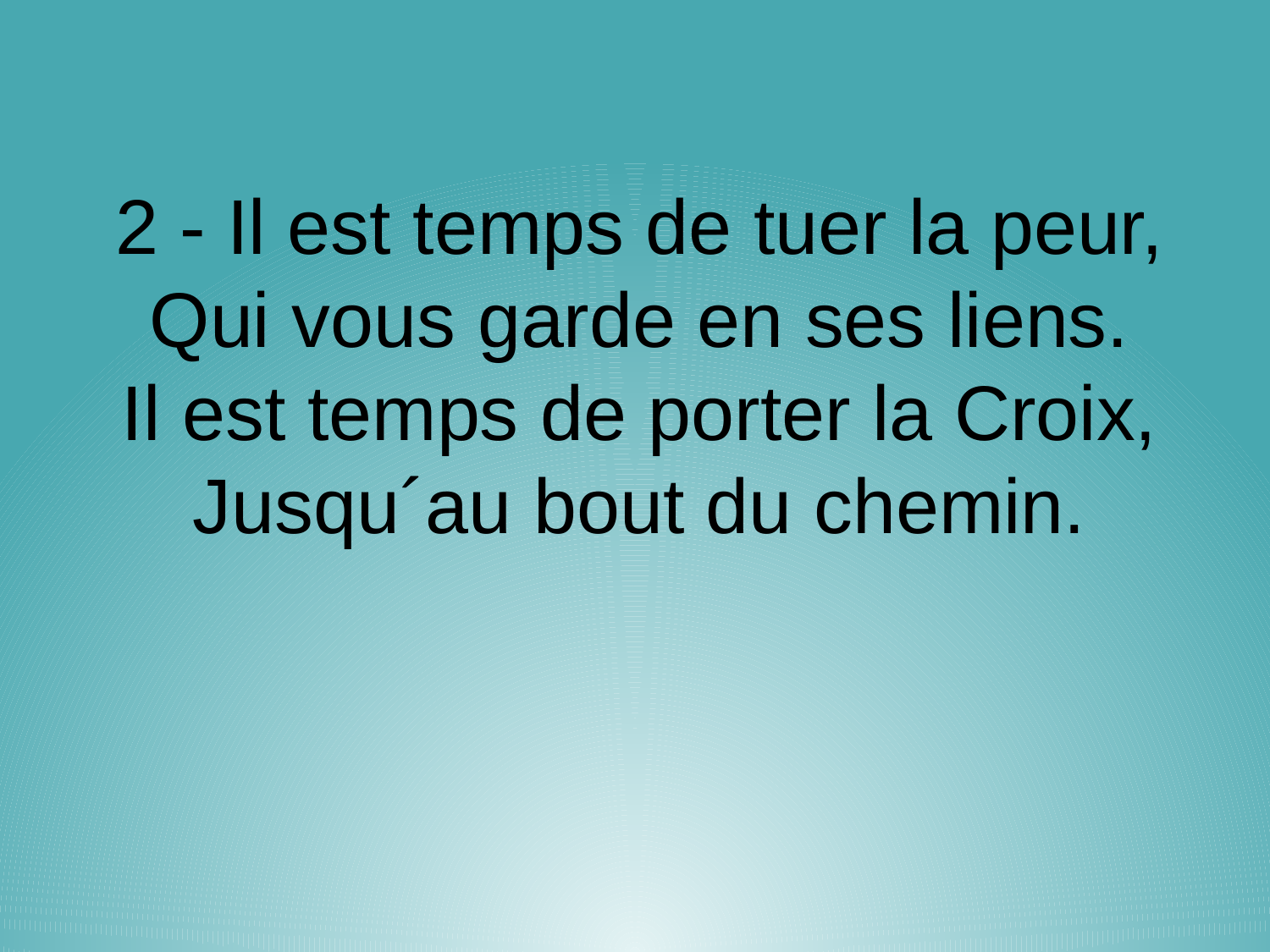

# 2 - Il est temps de tuer la peur, Qui vous garde en ses liens. Il est temps de porter la Croix, Jusqu´au bout du chemin.